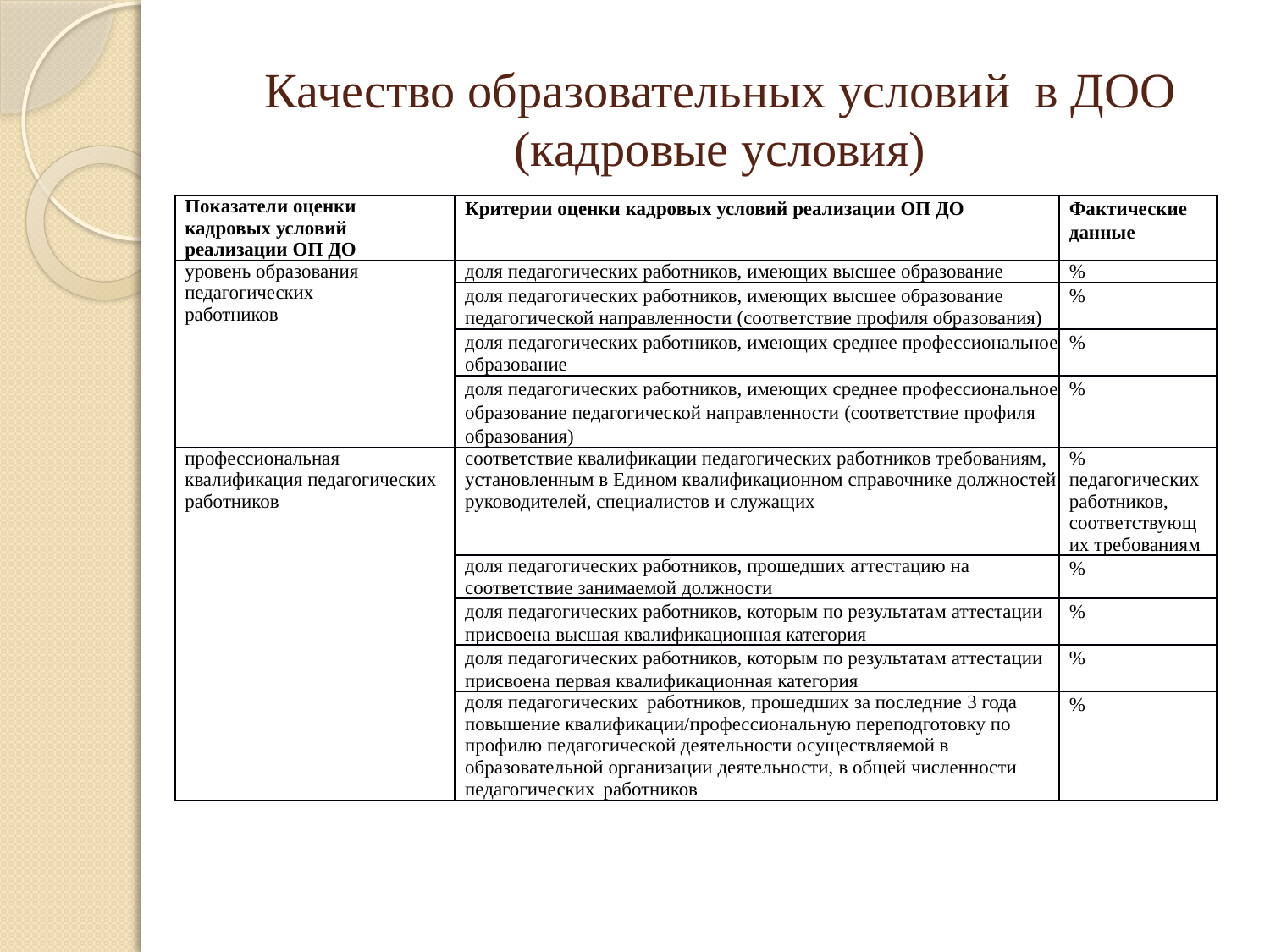

# Качество образовательных условий  в ДОО (кадровые условия)
| Показатели оценки кадровых условий реализации ОП ДО | Критерии оценки кадровых условий реализации ОП ДО | Фактические данные |
| --- | --- | --- |
| уровень образования педагогических работников | доля педагогических работников, имеющих высшее образование | % |
|  | доля педагогических работников, имеющих высшее образование педагогической направленности (соответствие профиля образования) | % |
|  | доля педагогических работников, имеющих среднее профессиональное образование | % |
|  | доля педагогических работников, имеющих среднее профессиональное образование педагогической направленности (соответствие профиля образования) | % |
| профессиональная квалификация педагогических работников | соответствие квалификации педагогических работников требованиям, установленным в Едином квалификационном справочнике должностей руководителей, специалистов и служащих | % педагогических работников, соответствующих требованиям |
|  | доля педагогических работников, прошедших аттестацию на соответствие занимаемой должности | % |
|  | доля педагогических работников, которым по результатам аттестации присвоена высшая квалификационная категория | % |
|  | доля педагогических работников, которым по результатам аттестации присвоена первая квалификационная категория | % |
|  | доля педагогических работников, прошедших за последние 3 года повышение квалификации/профессиональную переподготовку по профилю педагогической деятельности осуществляемой в образовательной организации деятельности, в общей численности педагогических работников | % |